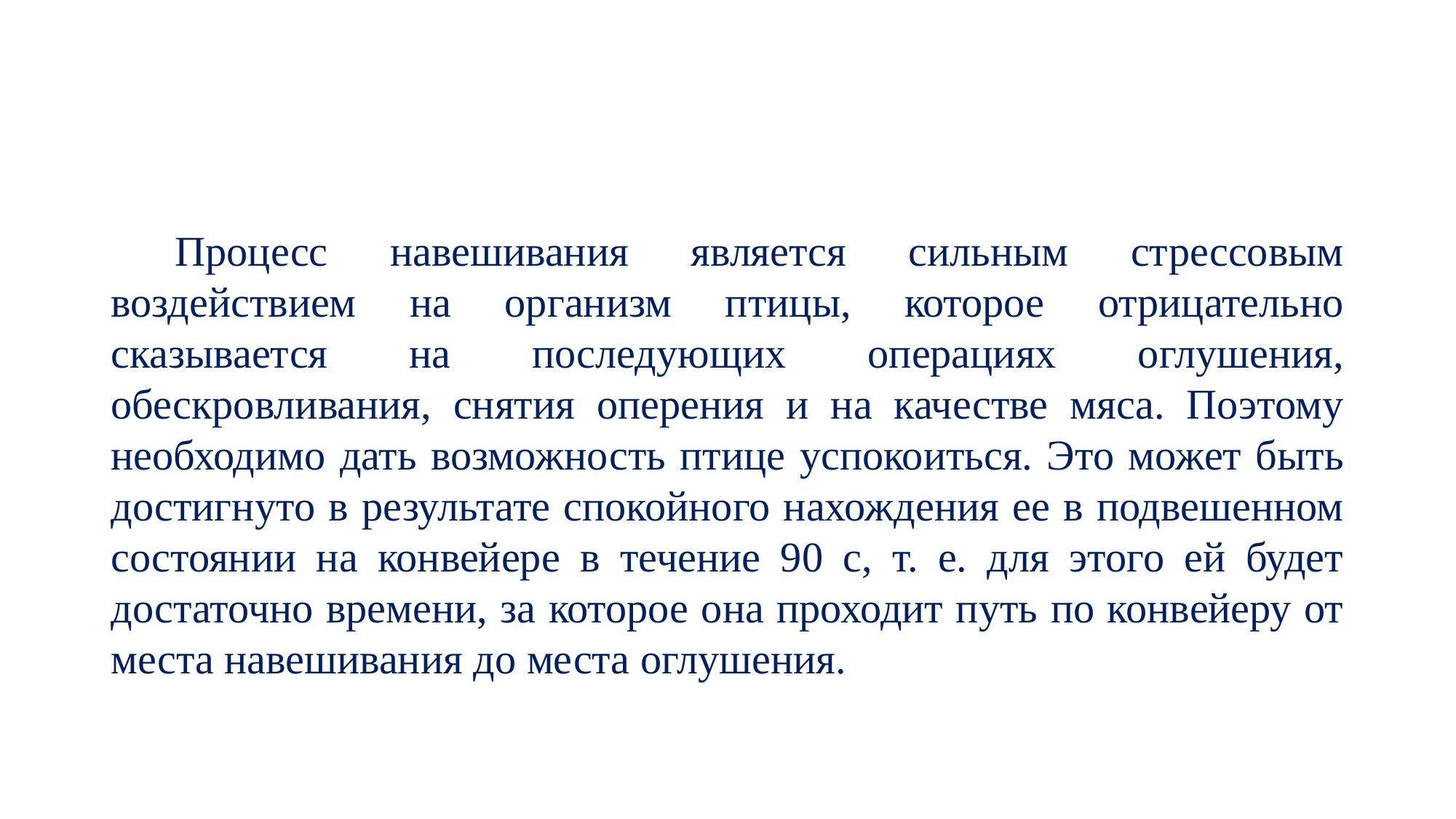

#
Процесс навешивания является сильным стрессовым воздействием на организм птицы, которое отрицательно сказывается на последующих операциях оглушения, обескровливания, снятия оперения и на качестве мяса. Поэтому необходимо дать возможность птице успокоиться. Это может быть достигнуто в результате спокойного нахождения ее в подвешенном состоянии на конвейере в течение 90 с, т. е. для этого ей будет достаточно времени, за которое она проходит путь по конвейеру от места навешивания до места оглушения.